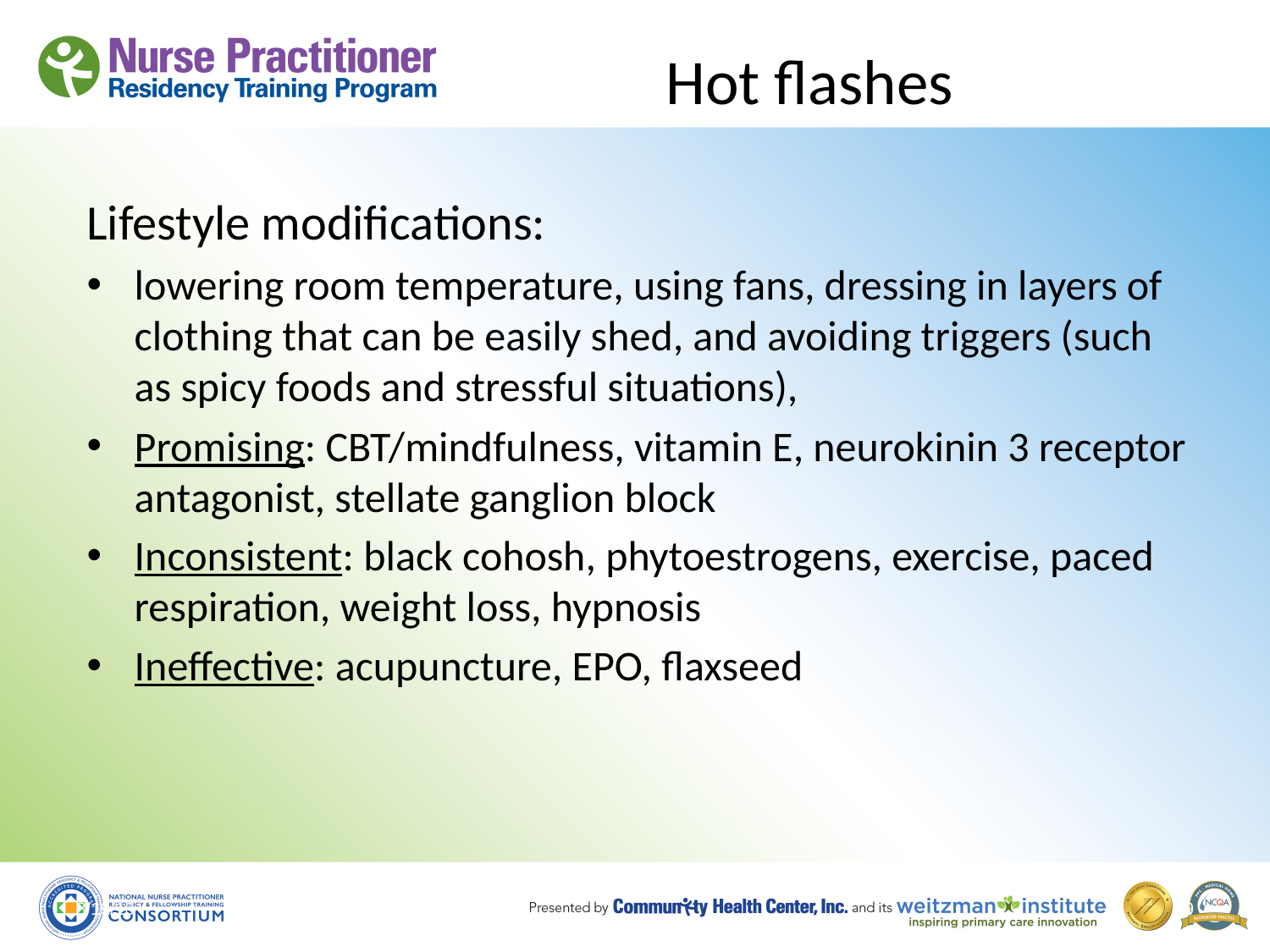

# Hot flashes
Lifestyle modifications:
lowering room temperature, using fans, dressing in layers of clothing that can be easily shed, and avoiding triggers (such as spicy foods and stressful situations),
Promising: CBT/mindfulness, vitamin E, neurokinin 3 receptor antagonist, stellate ganglion block
Inconsistent: black cohosh, phytoestrogens, exercise, paced respiration, weight loss, hypnosis
Ineffective: acupuncture, EPO, flaxseed
8/19/10
99